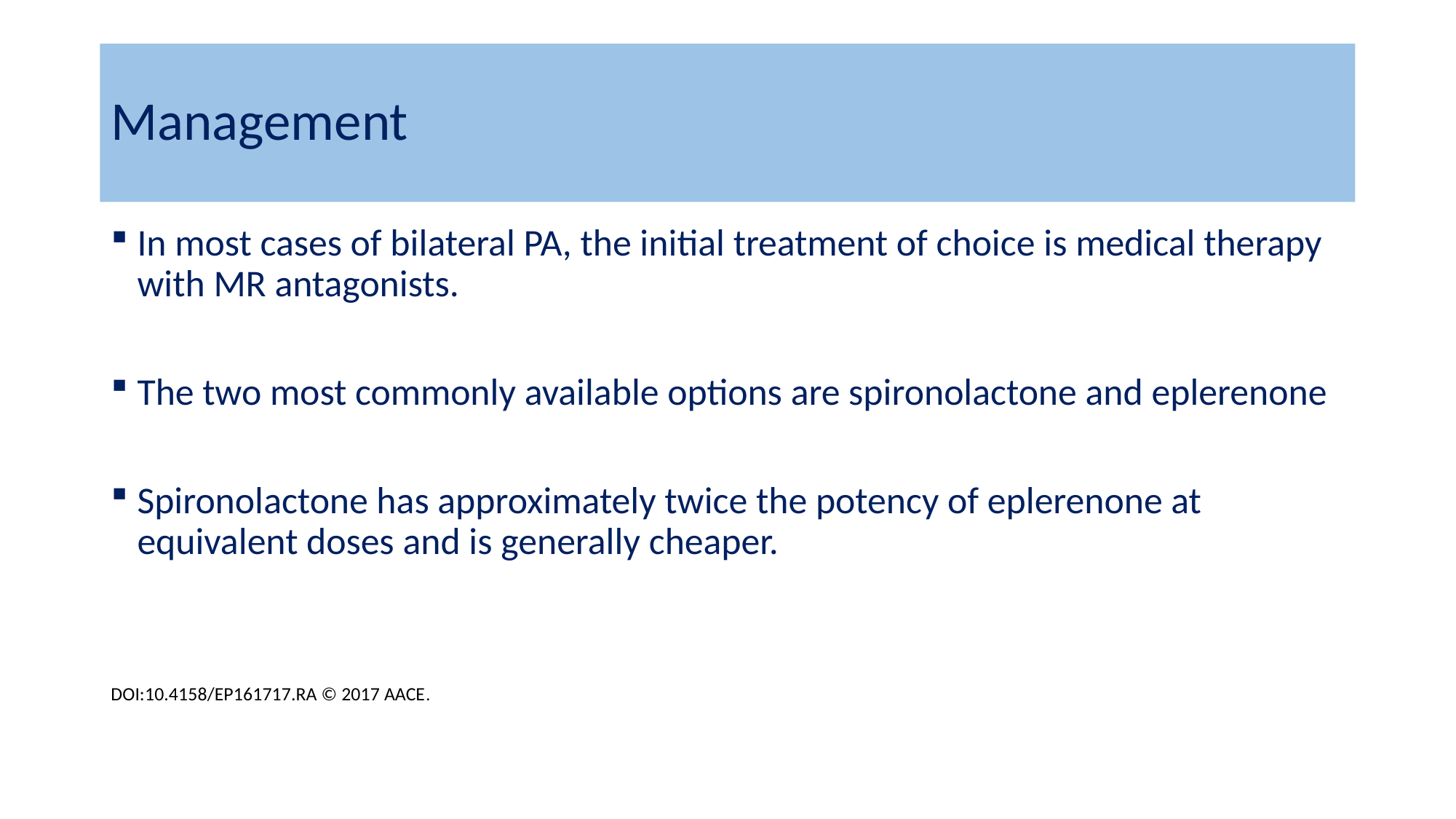

# Management
In most cases of bilateral PA, the initial treatment of choice is medical therapy with MR antagonists.

The two most commonly available options are spironolactone and eplerenone

Spironolactone has approximately twice the potency of eplerenone at equivalent doses and is generally cheaper.

DOI:10.4158/EP161717.RA © 2017 AACE.